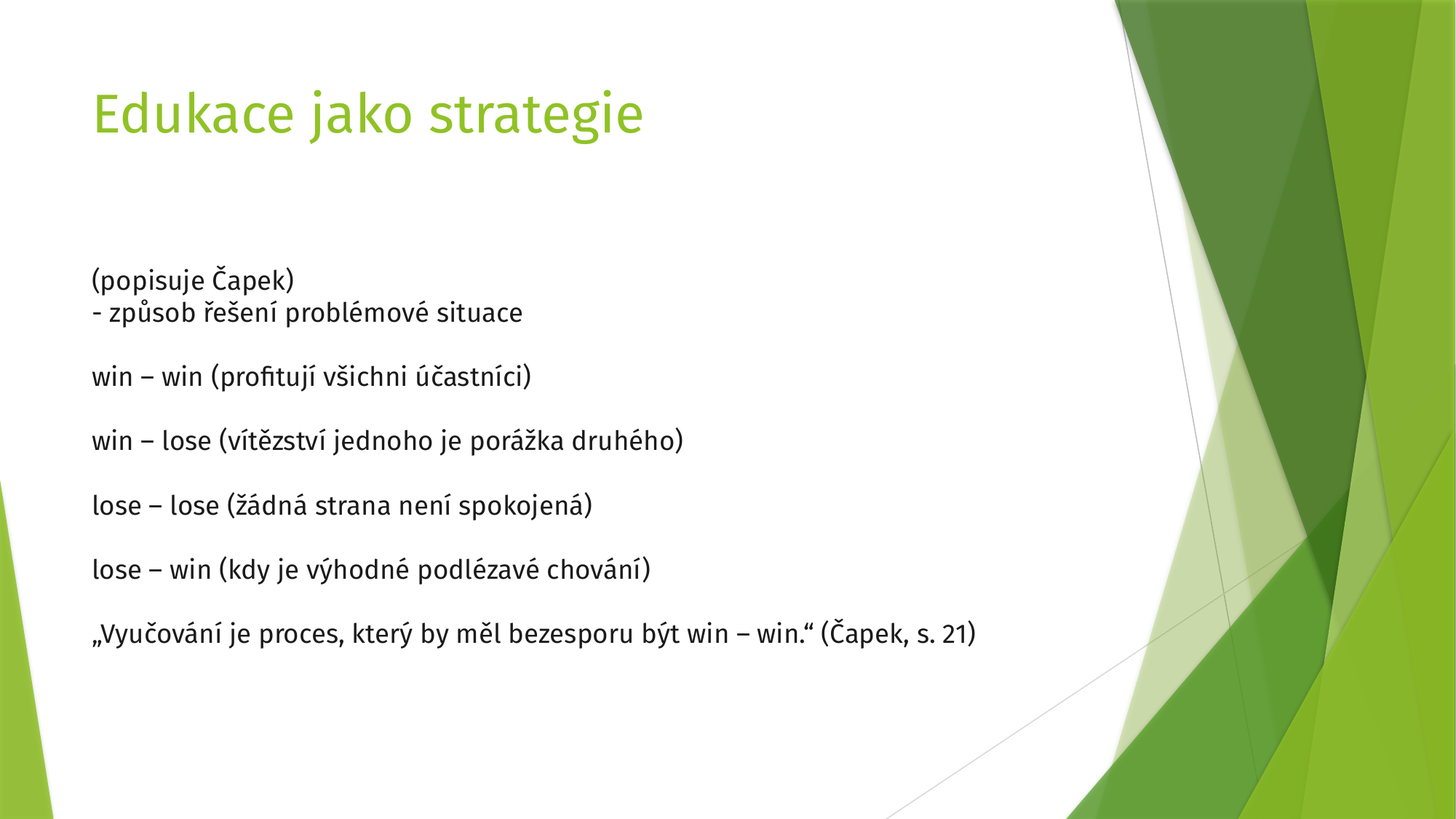

# Edukace jako strategie
(popisuje Čapek)
- způsob řešení problémové situace
win – win (profitují všichni účastníci)
win – lose (vítězství jednoho je porážka druhého)
lose – lose (žádná strana není spokojená)
lose – win (kdy je výhodné podlézavé chování)
„Vyučování je proces, který by měl bezesporu být win – win.“ (Čapek, s. 21)